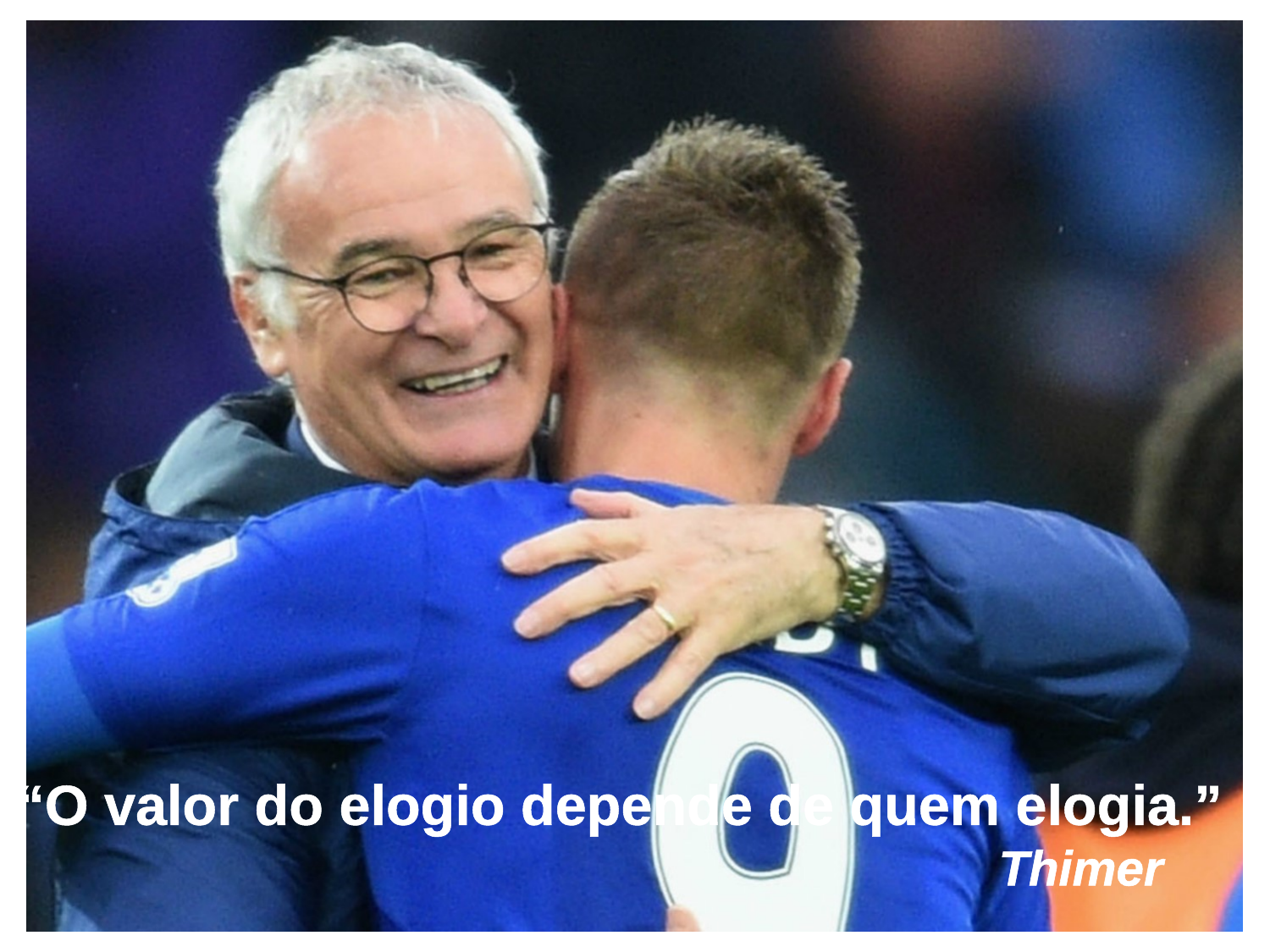

“O valor do elogio depende de quem elogia.”
                                                                   Thimer